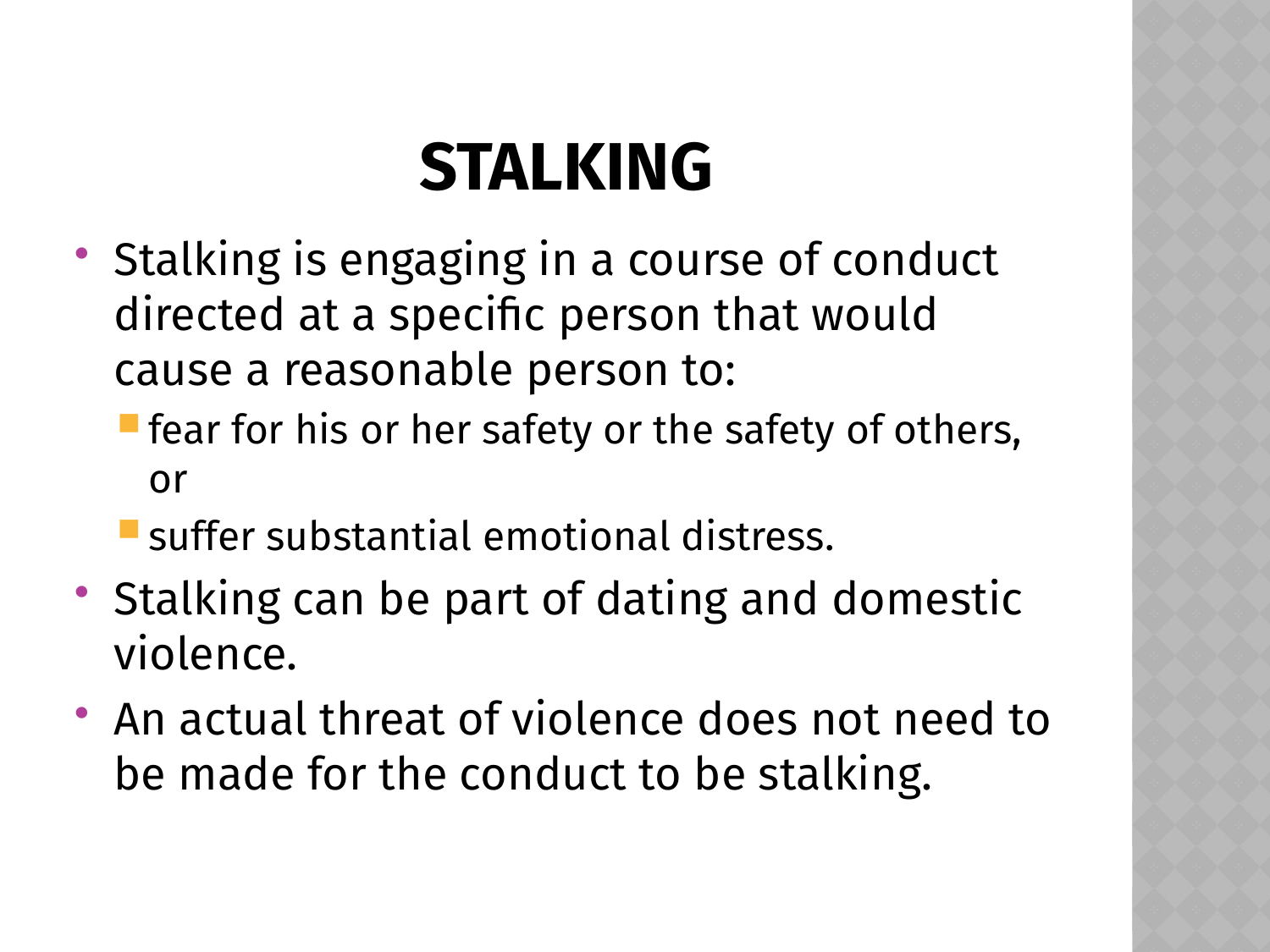

# Stalking
Stalking is engaging in a course of conduct directed at a specific person that would cause a reasonable person to:
fear for his or her safety or the safety of others, or
suffer substantial emotional distress.
Stalking can be part of dating and domestic violence.
An actual threat of violence does not need to be made for the conduct to be stalking.